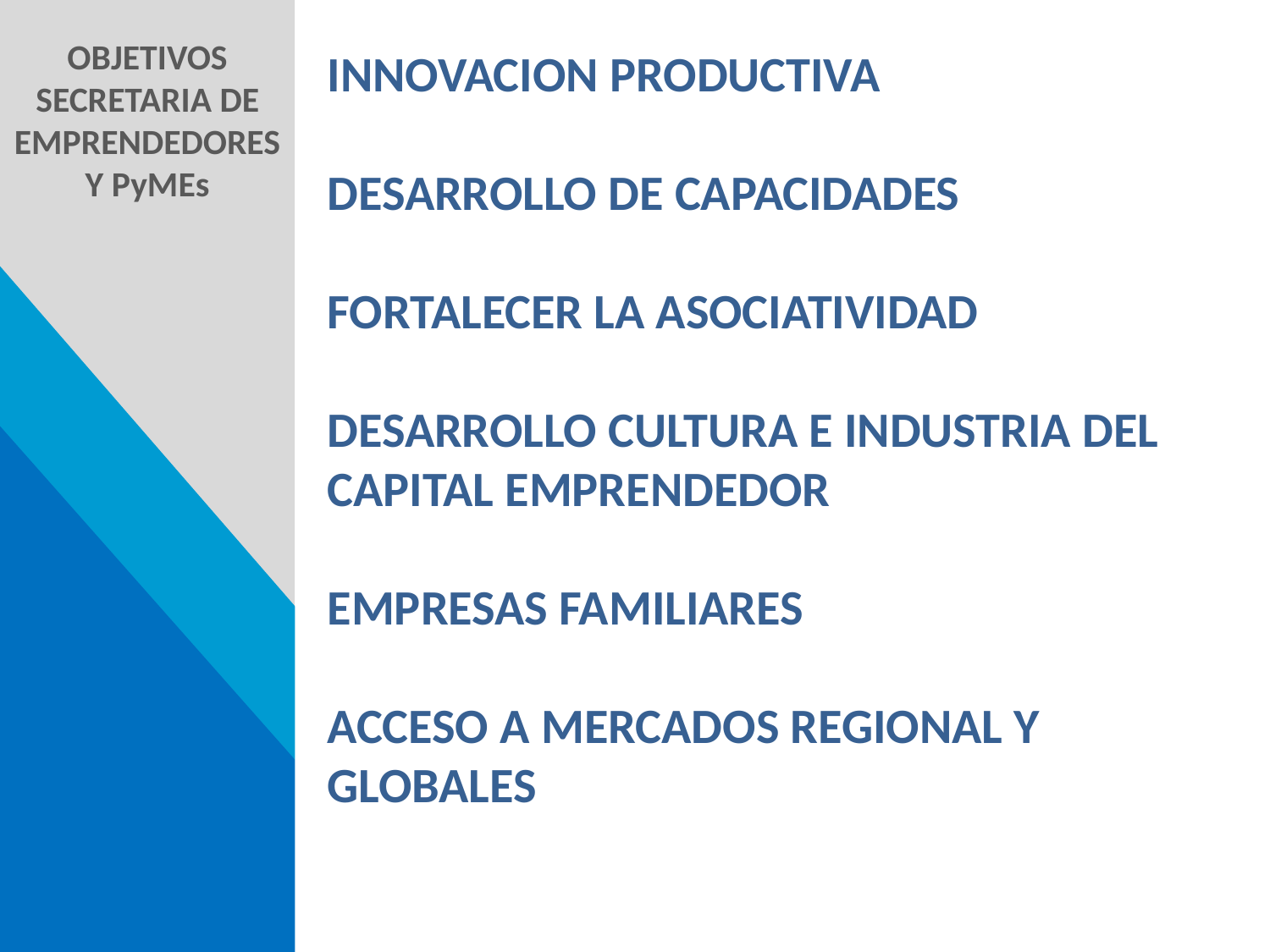

OBJETIVOS SECRETARIA DE EMPRENDEDORES Y PyMEs
INNOVACION PRODUCTIVA

DESARROLLO DE CAPACIDADES

FORTALECER LA ASOCIATIVIDAD

DESARROLLO CULTURA E INDUSTRIA DEL CAPITAL EMPRENDEDOR

EMPRESAS FAMILIARES

ACCESO A MERCADOS REGIONAL Y GLOBALES